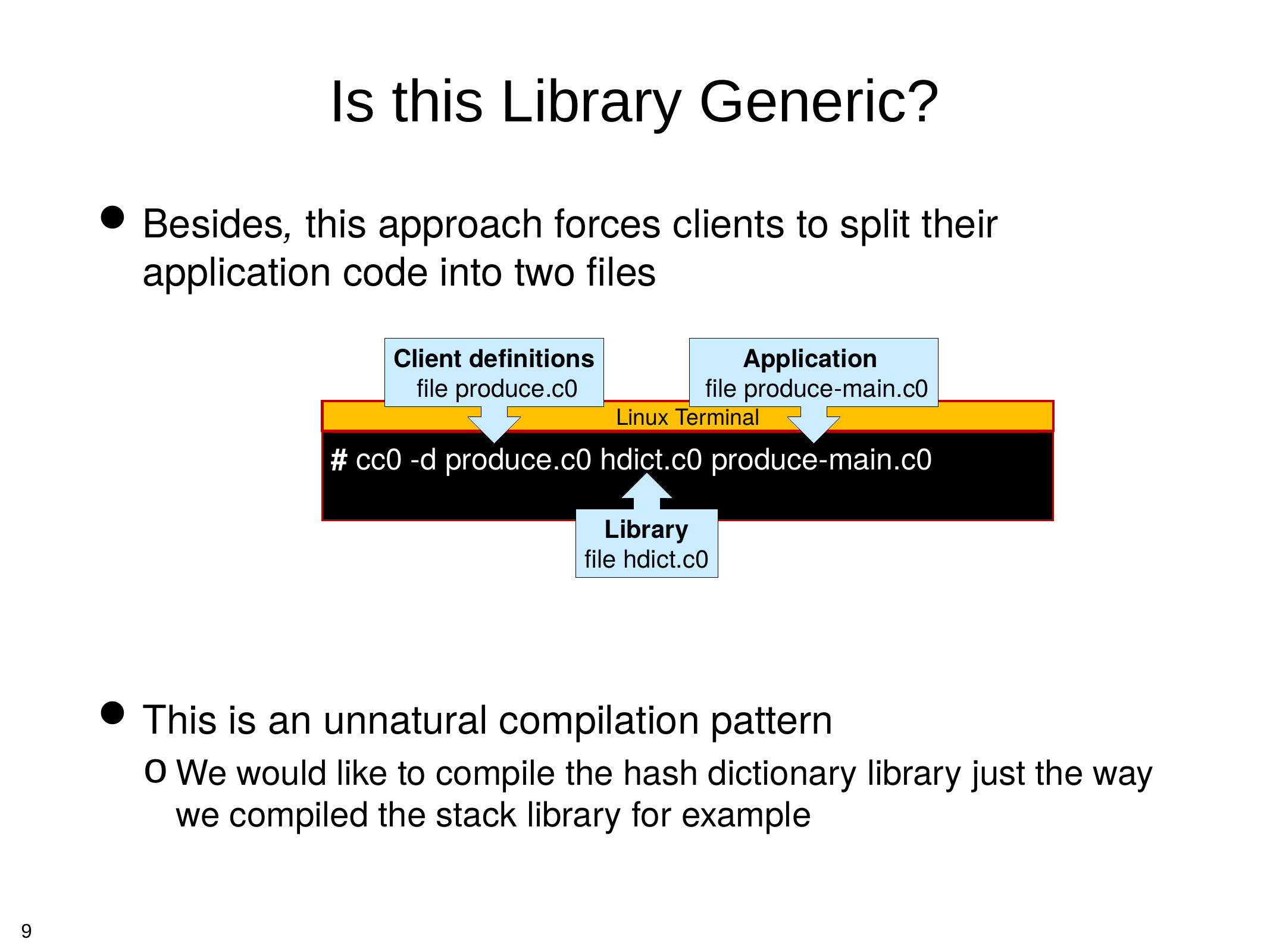

# Is this Library Generic?
Besides, this approach forces clients to split their application code into two files

This is an unnatural compilation pattern
We would like to compile the hash dictionary library just the way we compiled the stack library for example
Client definitions
 file produce.c0
Application
 file produce-main.c0
Linux Terminal
# cc0 -d produce.c0 hdict.c0 produce-main.c0

Library
file hdict.c0
9